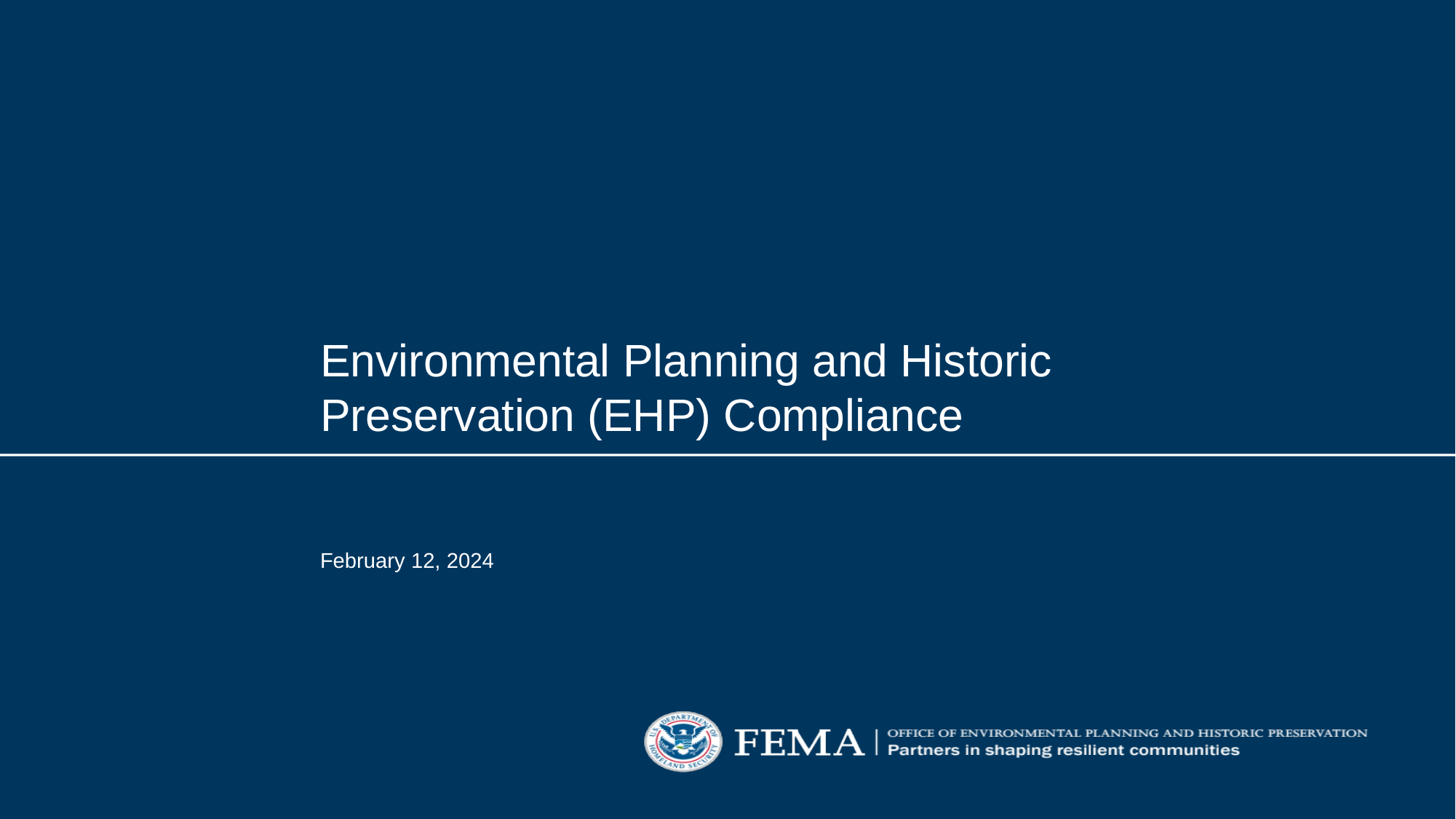

# Environmental Planning and Historic Preservation (EHP) Compliance

February 12, 2024